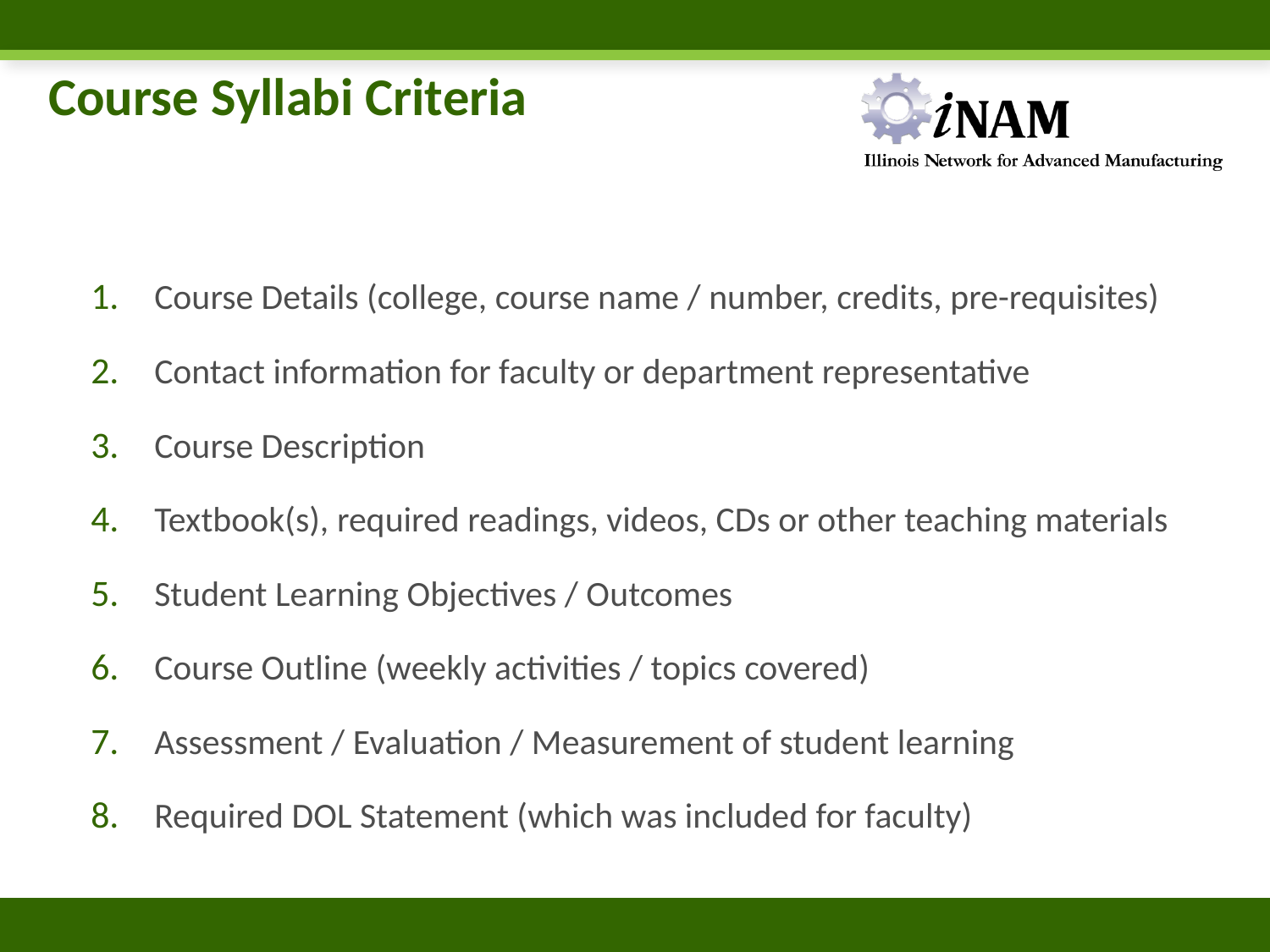

# Course Syllabi Criteria
Course Details (college, course name / number, credits, pre-requisites)
Contact information for faculty or department representative
Course Description
Textbook(s), required readings, videos, CDs or other teaching materials
Student Learning Objectives / Outcomes
Course Outline (weekly activities / topics covered)
Assessment / Evaluation / Measurement of student learning
Required DOL Statement (which was included for faculty)